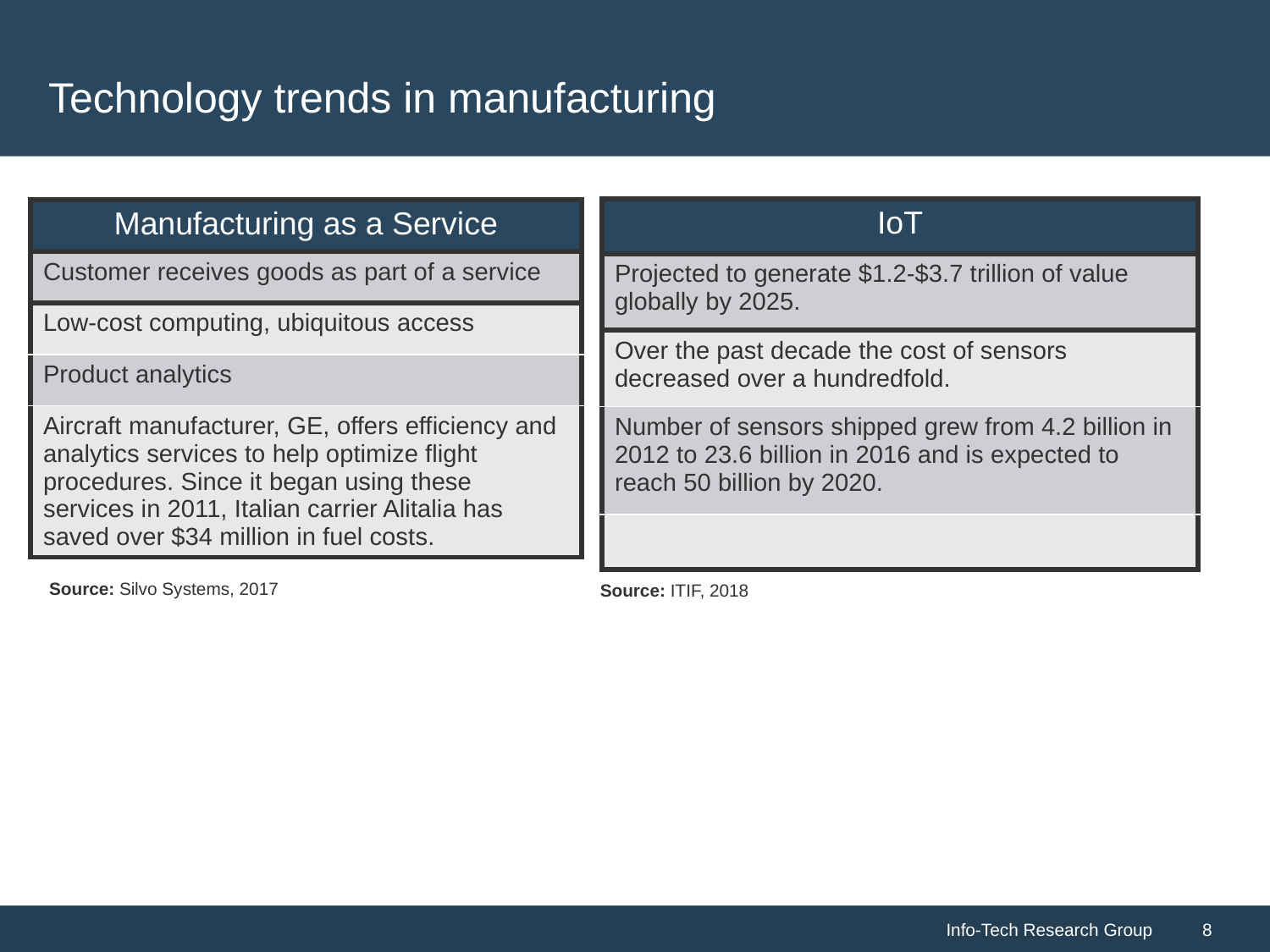

# Technology trends in manufacturing
| IoT |
| --- |
| Projected to generate $1.2-$3.7 trillion of value globally by 2025. |
| Over the past decade the cost of sensors decreased over a hundredfold. |
| Number of sensors shipped grew from 4.2 billion in 2012 to 23.6 billion in 2016 and is expected to reach 50 billion by 2020. |
|  |
| Manufacturing as a Service |
| --- |
| Customer receives goods as part of a service |
| Low-cost computing, ubiquitous access |
| Product analytics |
| Aircraft manufacturer, GE, offers efficiency and analytics services to help optimize flight procedures. Since it began using these services in 2011, Italian carrier Alitalia has saved over $34 million in fuel costs. |
Source: Silvo Systems, 2017
Source: ITIF, 2018